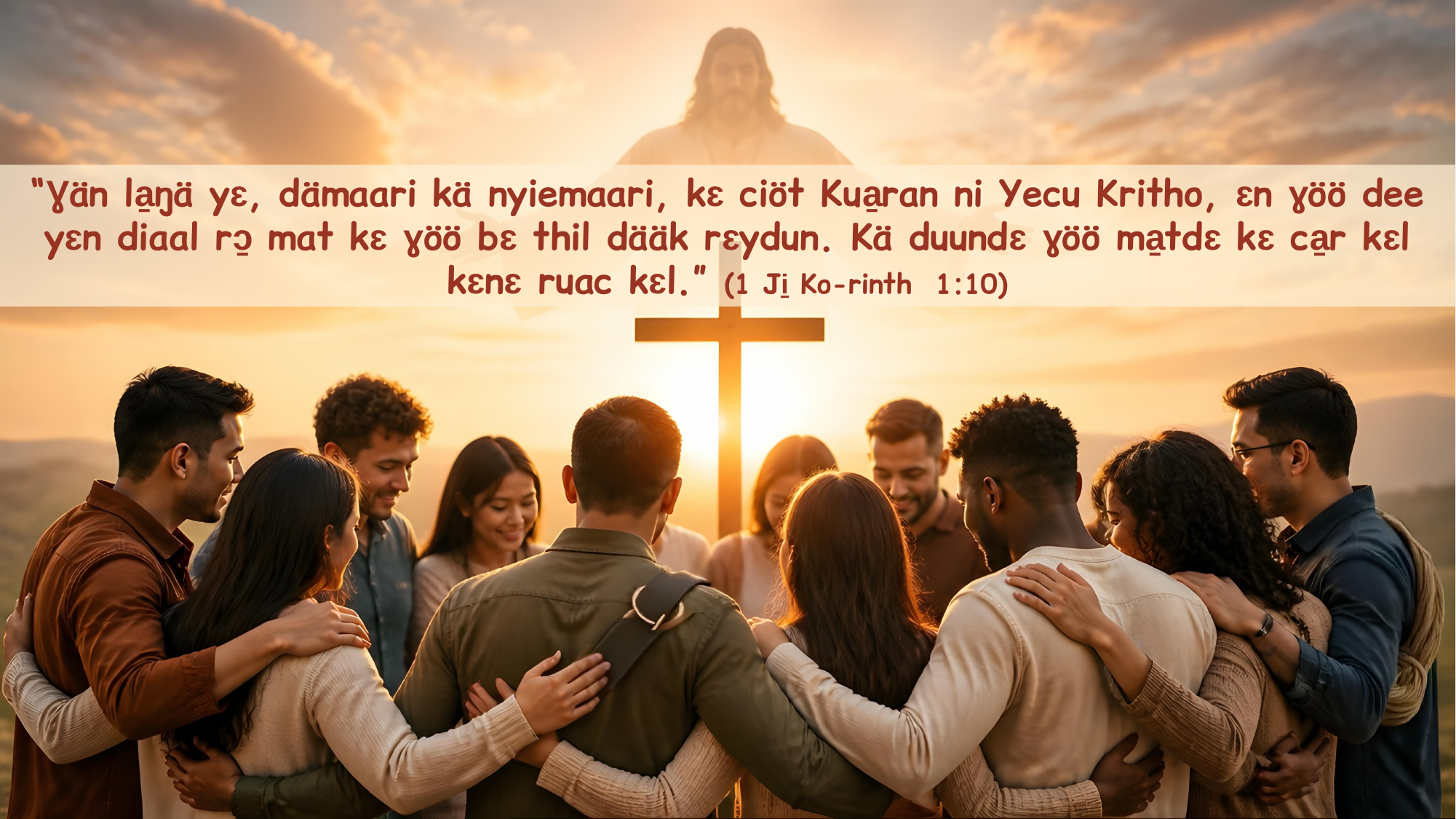

“Ɣän la̱ŋä yɛ, dämaari kä nyiemaari, kɛ ciöt Kua̱ran ni Yecu Kritho, ɛn ɣöö dee yɛn diaal rɔ̱ mat kɛ ɣöö bɛ thil dääk rɛydun. Kä duundɛ ɣöö ma̱tdɛ kɛ ca̱r kɛl kɛnɛ ruac kɛl.” (1 Ji̱ Ko-rinth  1:10)